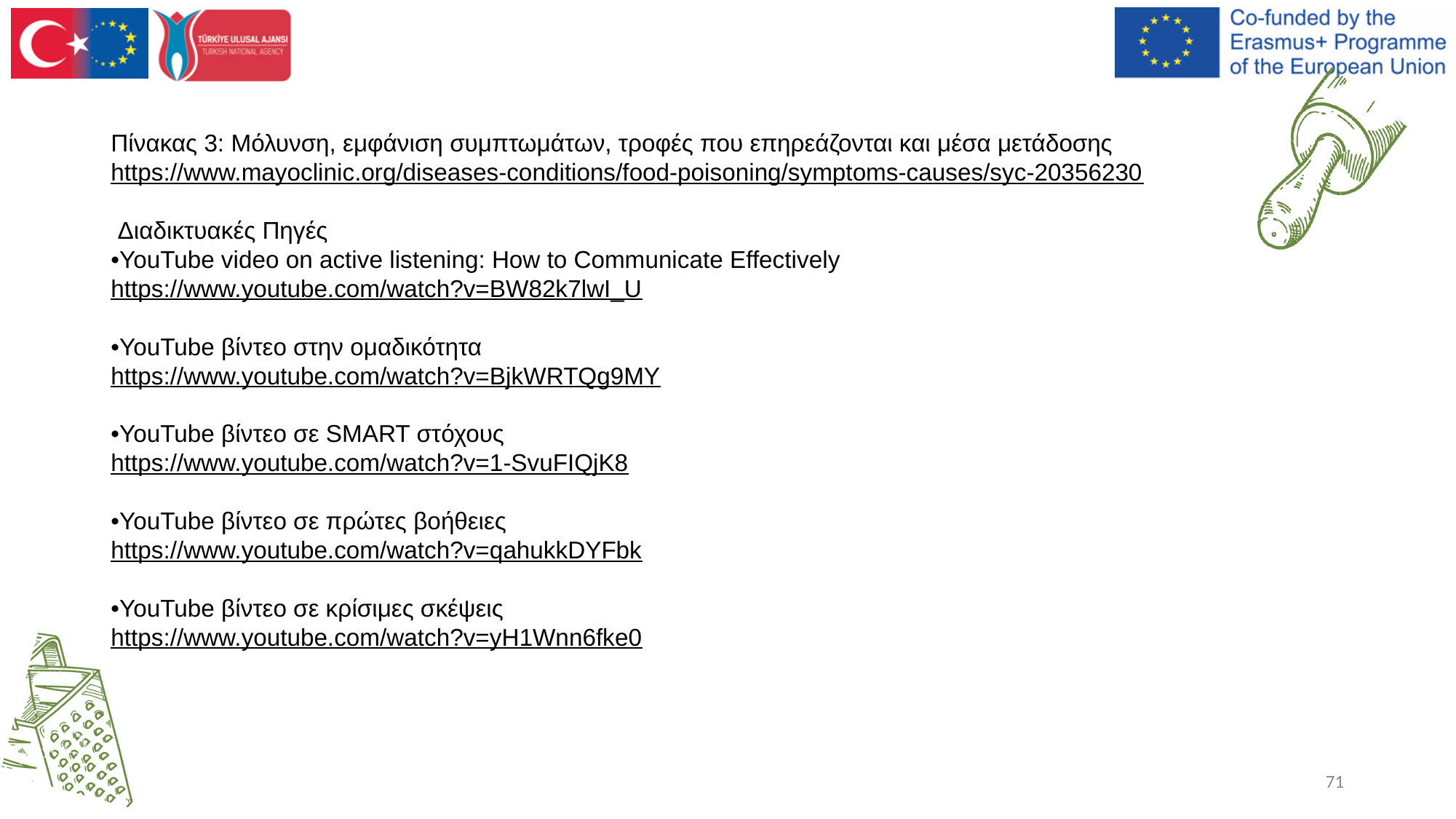

Πίνακας 3: Μόλυνση, εμφάνιση συμπτωμάτων, τροφές που επηρεάζονται και μέσα μετάδοσης https://www.mayoclinic.org/diseases-conditions/food-poisoning/symptoms-causes/syc-20356230
 Διαδικτυακές Πηγές
•YouTube video on active listening: How to Communicate Effectively
https://www.youtube.com/watch?v=BW82k7lwI_U
•YouTube βίντεο στην ομαδικότητα
https://www.youtube.com/watch?v=BjkWRTQg9MY
•YouTube βίντεο σε SMART στόχους
https://www.youtube.com/watch?v=1-SvuFIQjK8

•YouTube βίντεο σε πρώτες βοήθειες
https://www.youtube.com/watch?v=qahukkDYFbk

•YouTube βίντεο σε κρίσιμες σκέψεις
https://www.youtube.com/watch?v=yH1Wnn6fke0

71